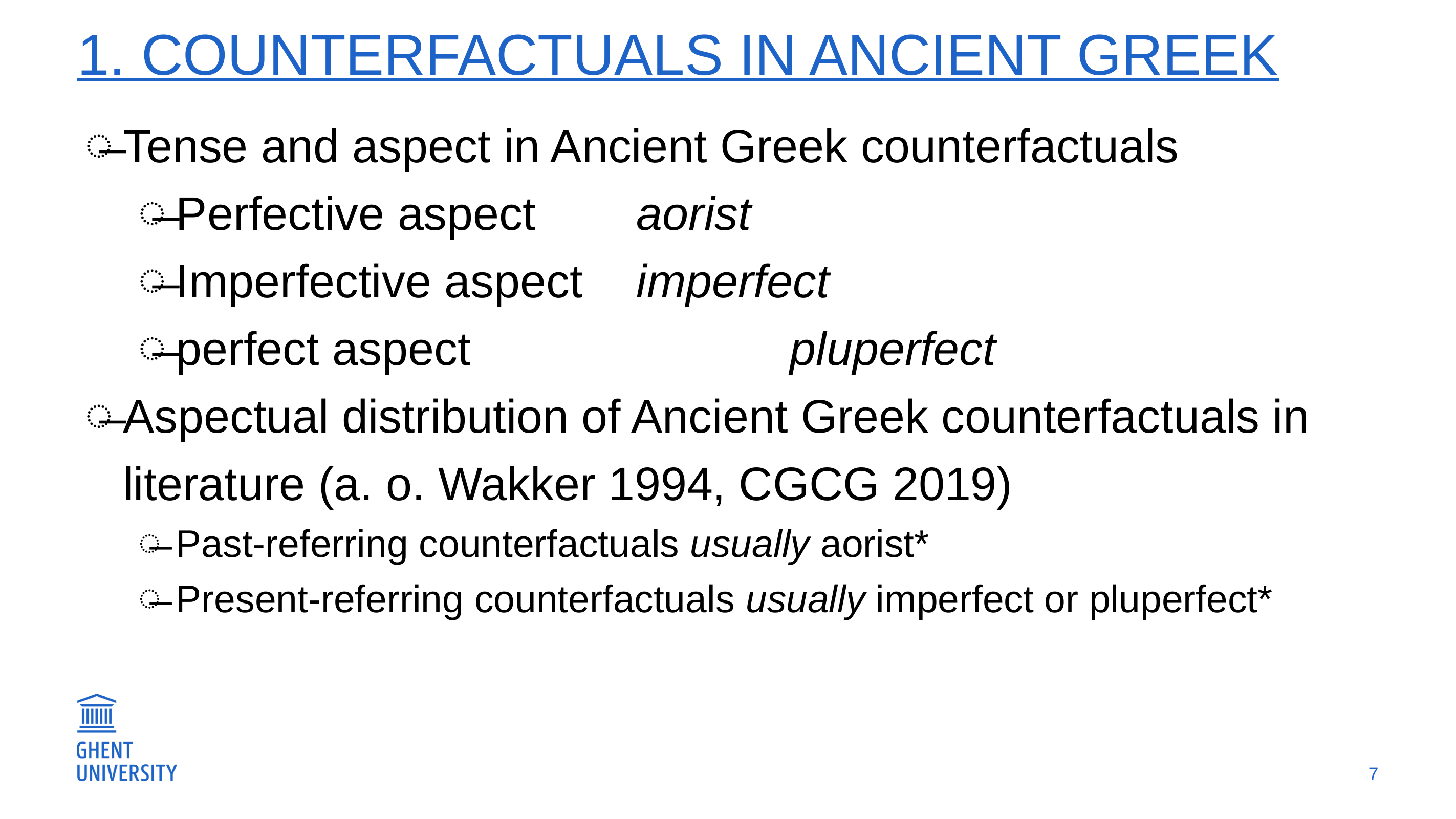

# 1. Counterfactuals in Ancient Greek
Tense and aspect in Ancient Greek counterfactuals
Perfective aspect 		aorist
Imperfective aspect	imperfect
perfect aspect 				pluperfect
Aspectual distribution of Ancient Greek counterfactuals in literature (a. o. Wakker 1994, CGCG 2019)
Past-referring counterfactuals usually aorist*
Present-referring counterfactuals usually imperfect or pluperfect*
7